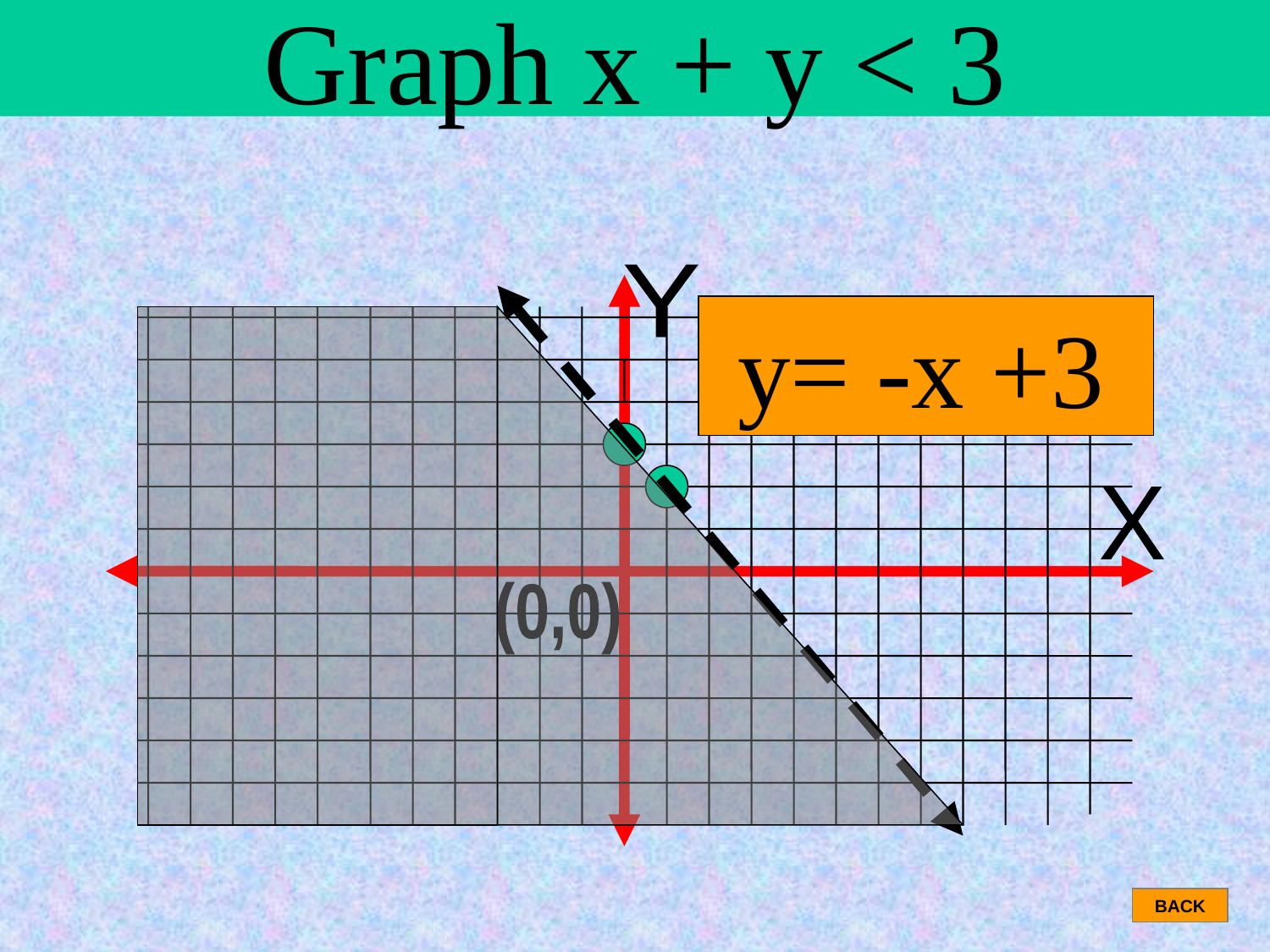

# Graph x + y < 3
Y

 y= -x +3

X

(0,0)

BACK